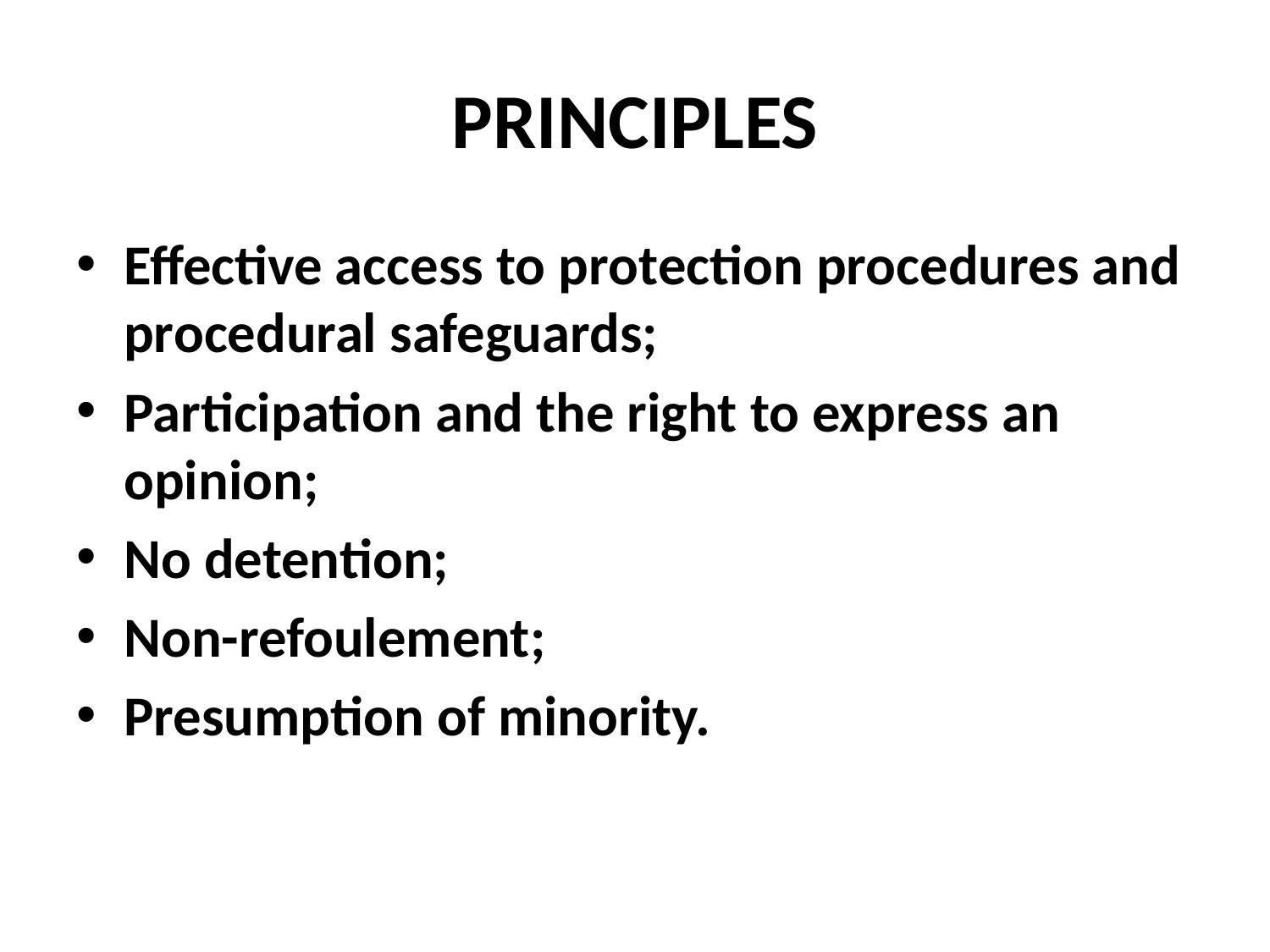

# PRINCIPLES
Effective access to protection procedures and procedural safeguards;
Participation and the right to express an opinion;
No detention;
Non-refoulement;
Presumption of minority.